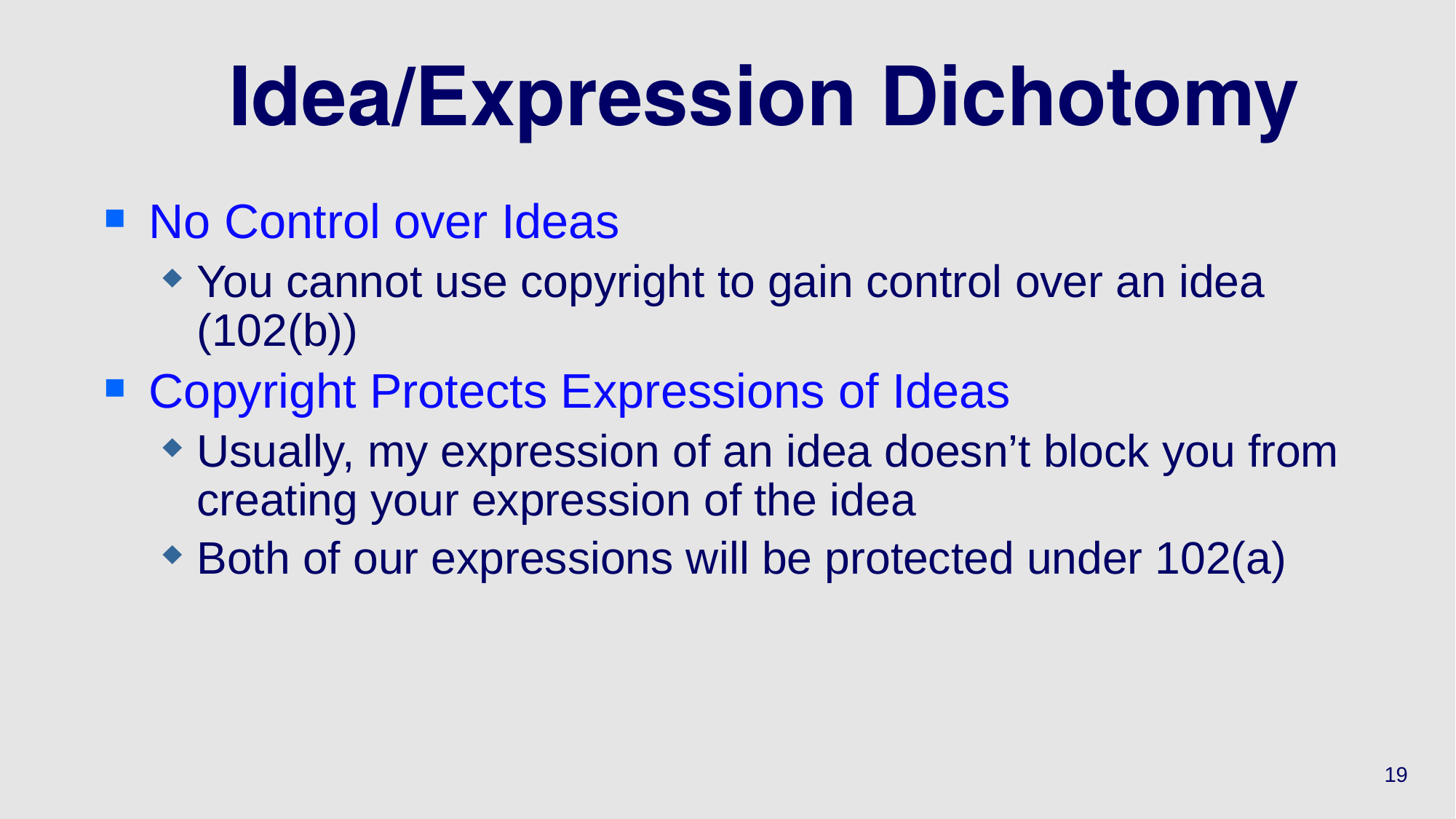

# Idea/Expression Dichotomy
No Control over Ideas
You cannot use copyright to gain control over an idea (102(b))
Copyright Protects Expressions of Ideas
Usually, my expression of an idea doesn’t block you from creating your expression of the idea
Both of our expressions will be protected under 102(a)
19